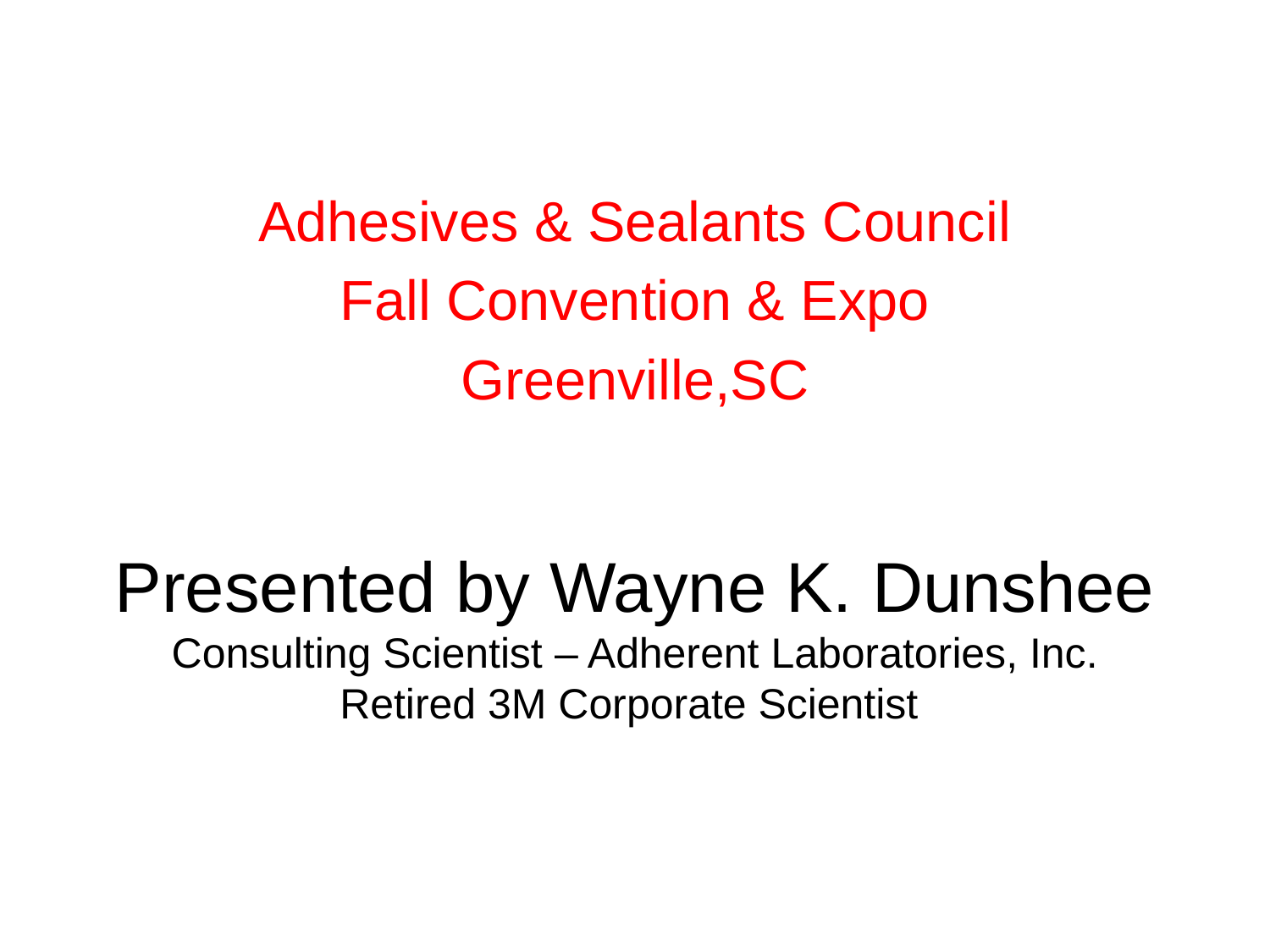

Adhesives & Sealants Council
Fall Convention & Expo
Greenville,SC
# Presented by Wayne K. Dunshee Consulting Scientist – Adherent Laboratories, Inc. Retired 3M Corporate Scientist